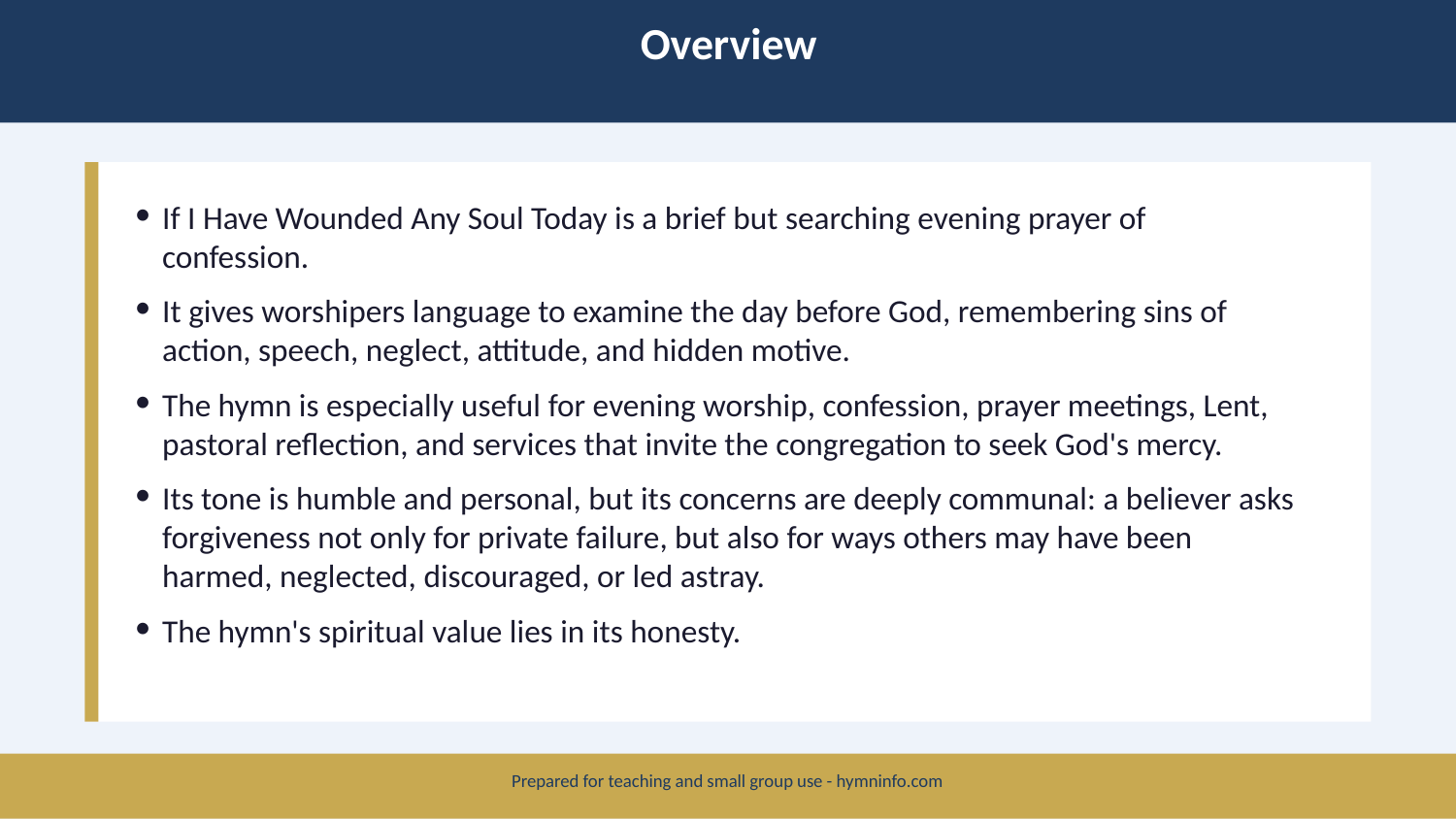

Overview

If I Have Wounded Any Soul Today is a brief but searching evening prayer of confession.
It gives worshipers language to examine the day before God, remembering sins of action, speech, neglect, attitude, and hidden motive.
The hymn is especially useful for evening worship, confession, prayer meetings, Lent, pastoral reflection, and services that invite the congregation to seek God's mercy.
Its tone is humble and personal, but its concerns are deeply communal: a believer asks forgiveness not only for private failure, but also for ways others may have been harmed, neglected, discouraged, or led astray.
The hymn's spiritual value lies in its honesty.

Prepared for teaching and small group use - hymninfo.com